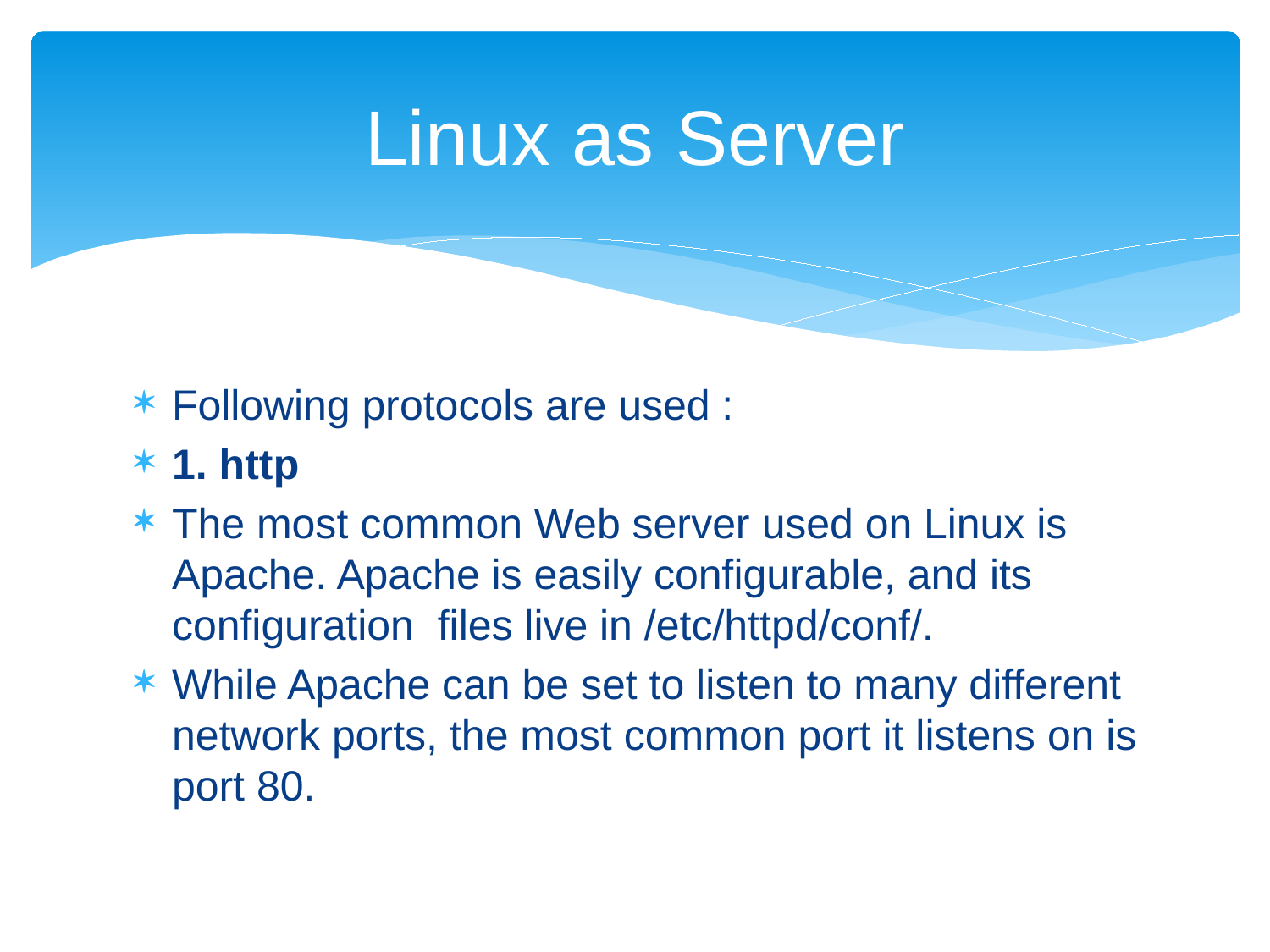

# Linux as Server
Following protocols are used :
1. http
The most common Web server used on Linux is Apache. Apache is easily configurable, and its configuration  files live in /etc/httpd/conf/.
While Apache can be set to listen to many different network ports, the most common port it listens on is port 80.